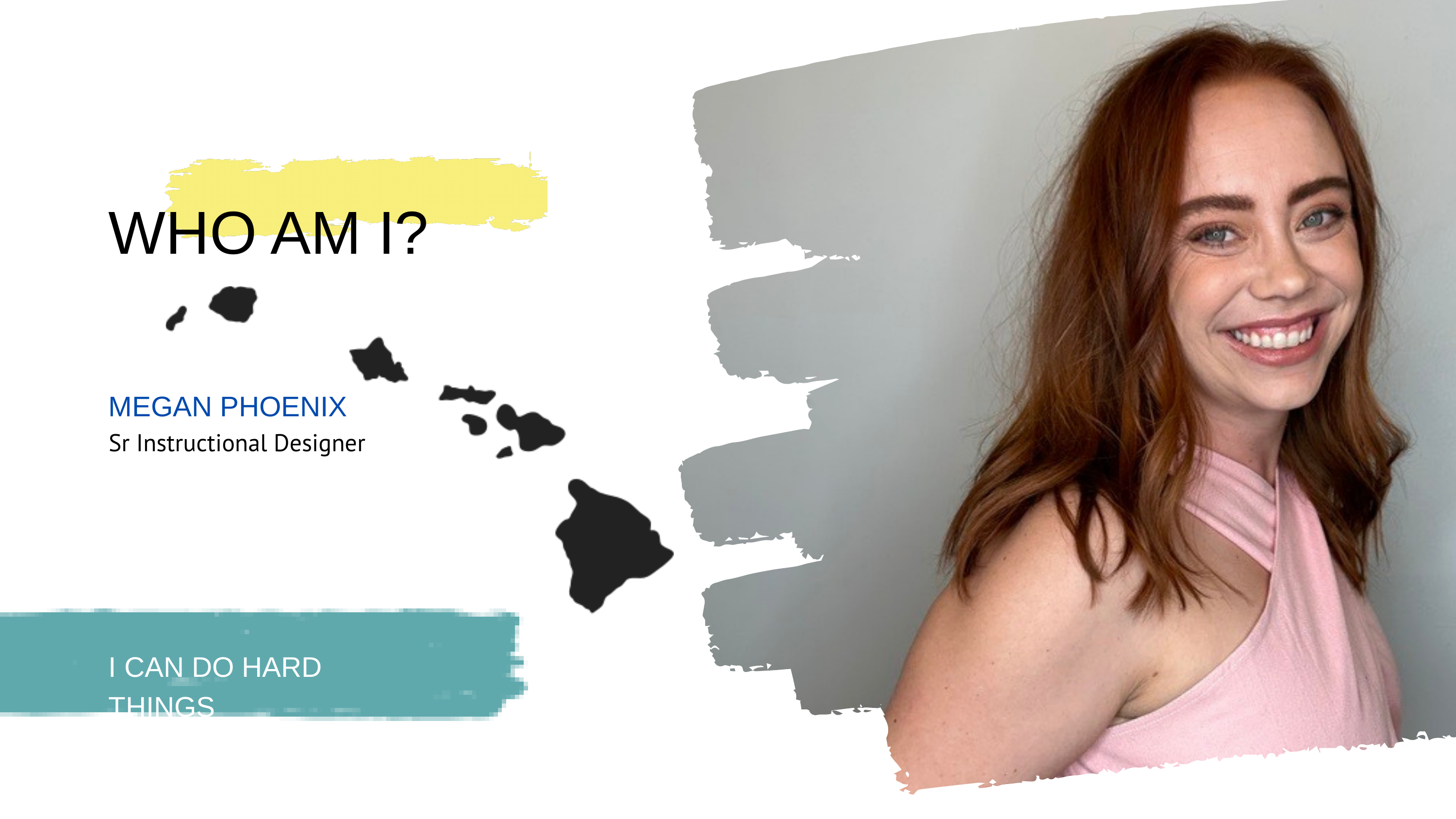

WHO AM I?

MEGAN PHOENIX
Sr Instructional Designer

I CAN DO HARD THINGS